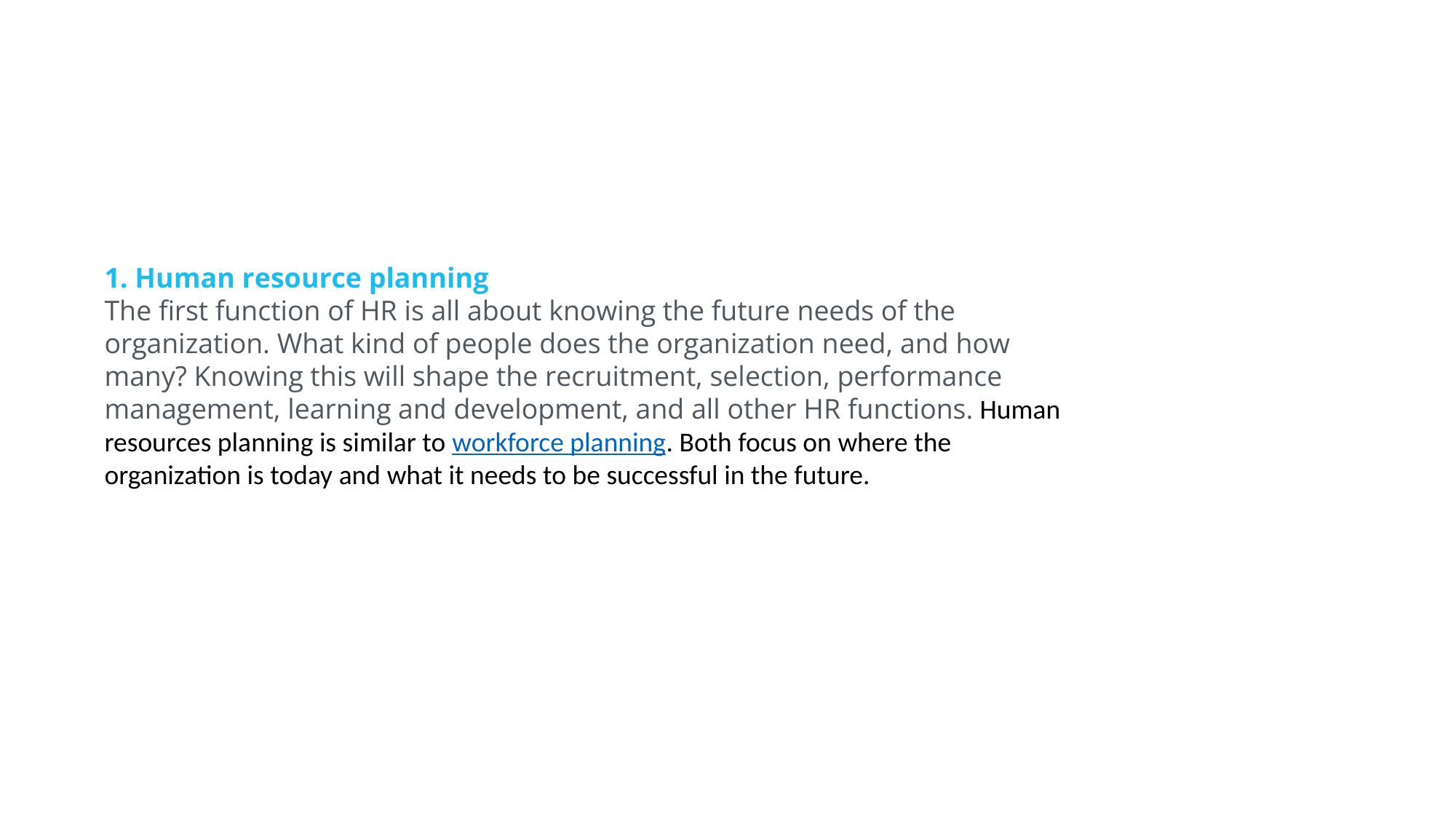

1. Human resource planning
The first function of HR is all about knowing the future needs of the organization. What kind of people does the organization need, and how many? Knowing this will shape the recruitment, selection, performance management, learning and development, and all other HR functions. Human resources planning is similar to workforce planning. Both focus on where the organization is today and what it needs to be successful in the future.